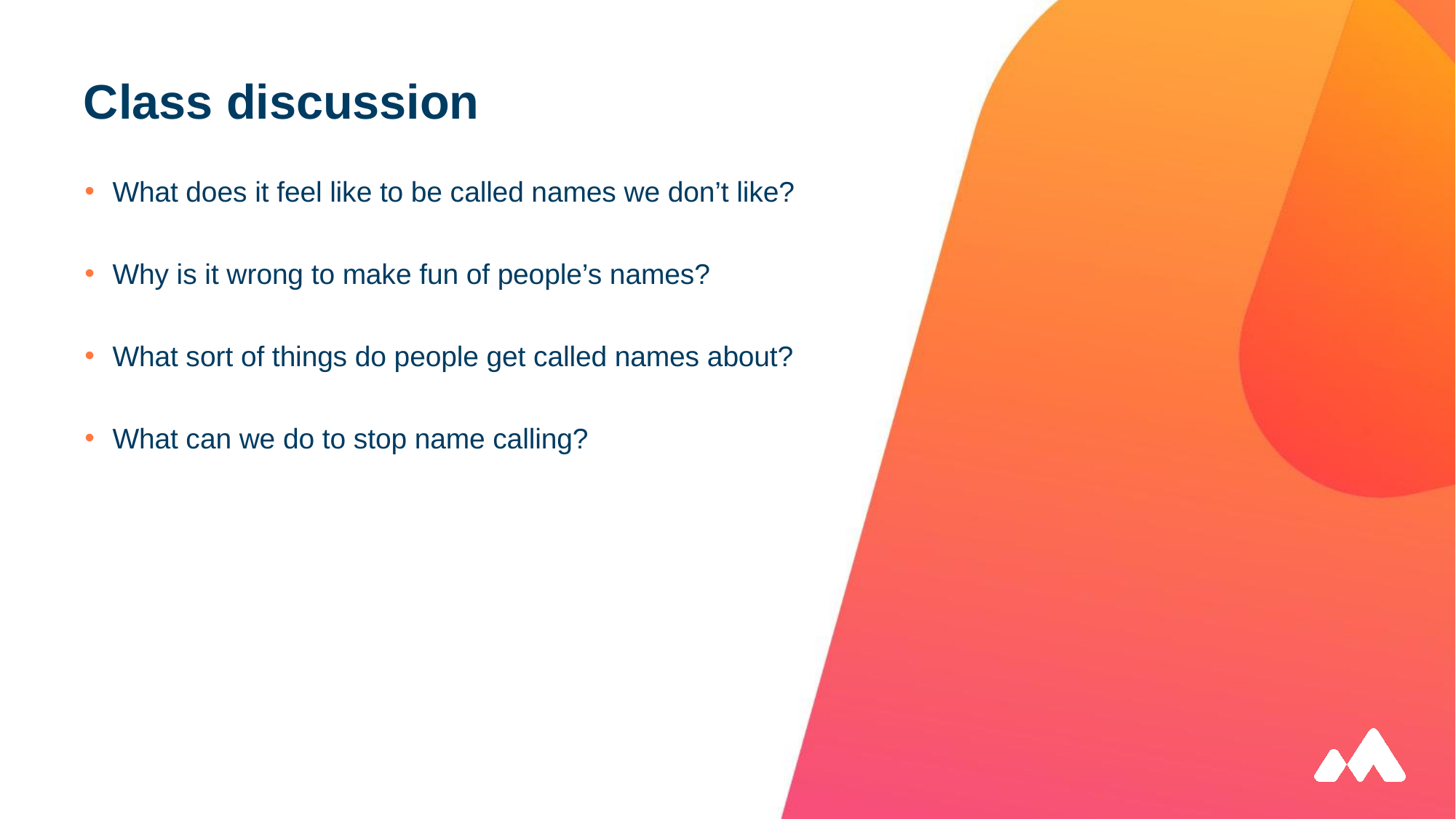

# Class discussion
What does it feel like to be called names we don’t like?

Why is it wrong to make fun of people’s names?

What sort of things do people get called names about?

What can we do to stop name calling?